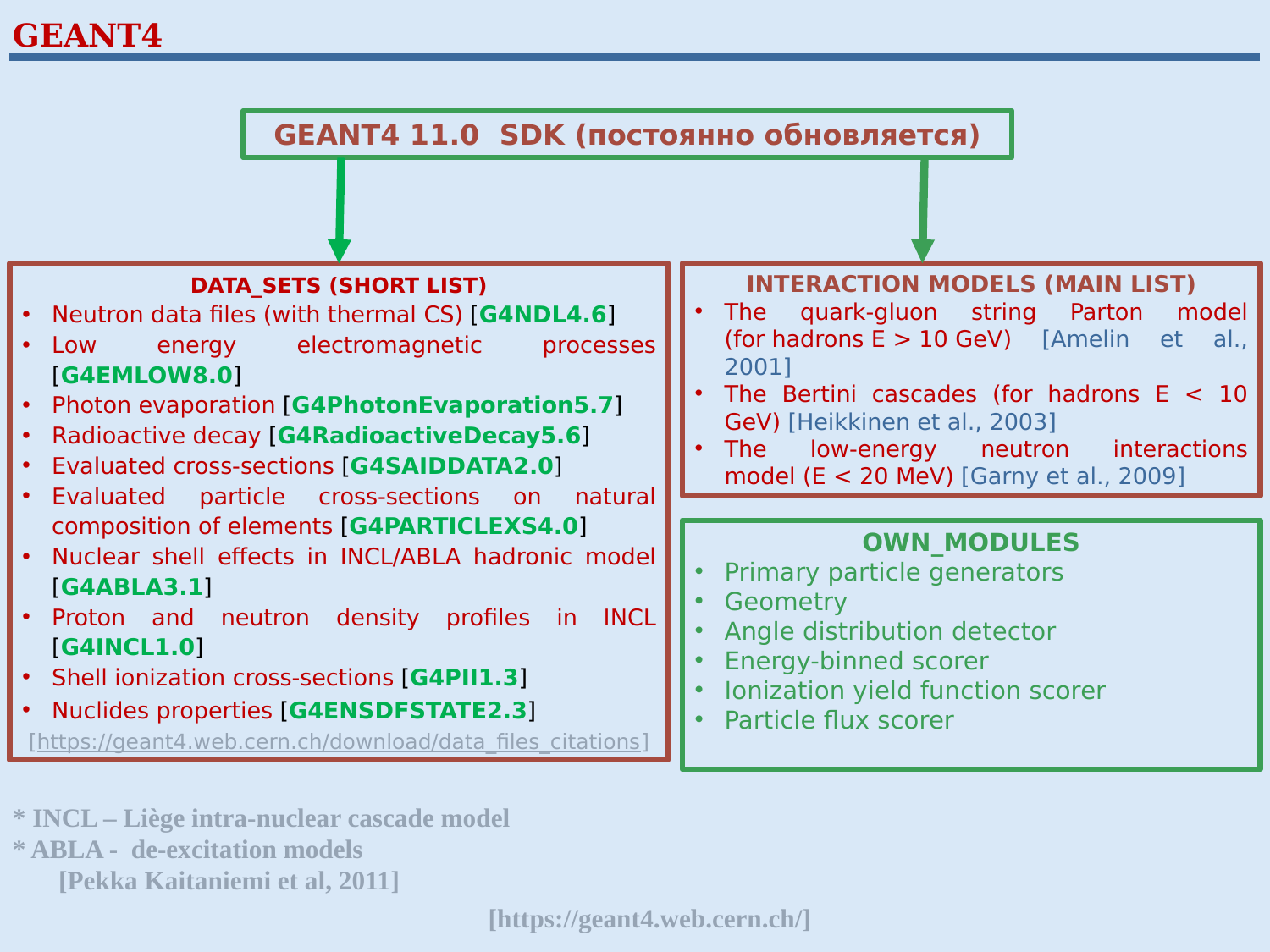

GEANT4
GEANT4 11.0  SDK (постоянно обновляется)
DATA_SETS (SHORT LIST)
Neutron data files (with thermal CS) [G4NDL4.6]
Low energy electromagnetic processes [G4EMLOW8.0]
Photon evaporation [G4PhotonEvaporation5.7]
Radioactive decay [G4RadioactiveDecay5.6]
Evaluated cross-sections [G4SAIDDATA2.0]
Evaluated particle cross-sections on natural composition of elements [G4PARTICLEXS4.0]
Nuclear shell effects in INCL/ABLA hadronic model [G4ABLA3.1]
Proton and neutron density profiles in INCL [G4INCL1.0]
Shell ionization cross-sections [G4PII1.3]
Nuclides properties [G4ENSDFSTATE2.3]
[https://geant4.web.cern.ch/download/data_files_citations]
INTERACTION MODELS (MAIN LIST)
The quark-gluon string Parton model (for hadrons E > 10 GeV) [Amelin et al., 2001]
The Bertini cascades (for hadrons E < 10 GeV) [Heikkinen et al., 2003]
The low-energy neutron interactions model (E < 20 MeV) [Garny et al., 2009]
OWN_MODULES
Primary particle generators
Geometry
Angle distribution detector
Energy-binned scorer
Ionization yield function scorer
Particle flux scorer

* INCL – Liège intra-nuclear cascade model
* ABLA -  de-excitation models
       [Pekka Kaitaniemi et al, 2011]
[https://geant4.web.cern.ch/]